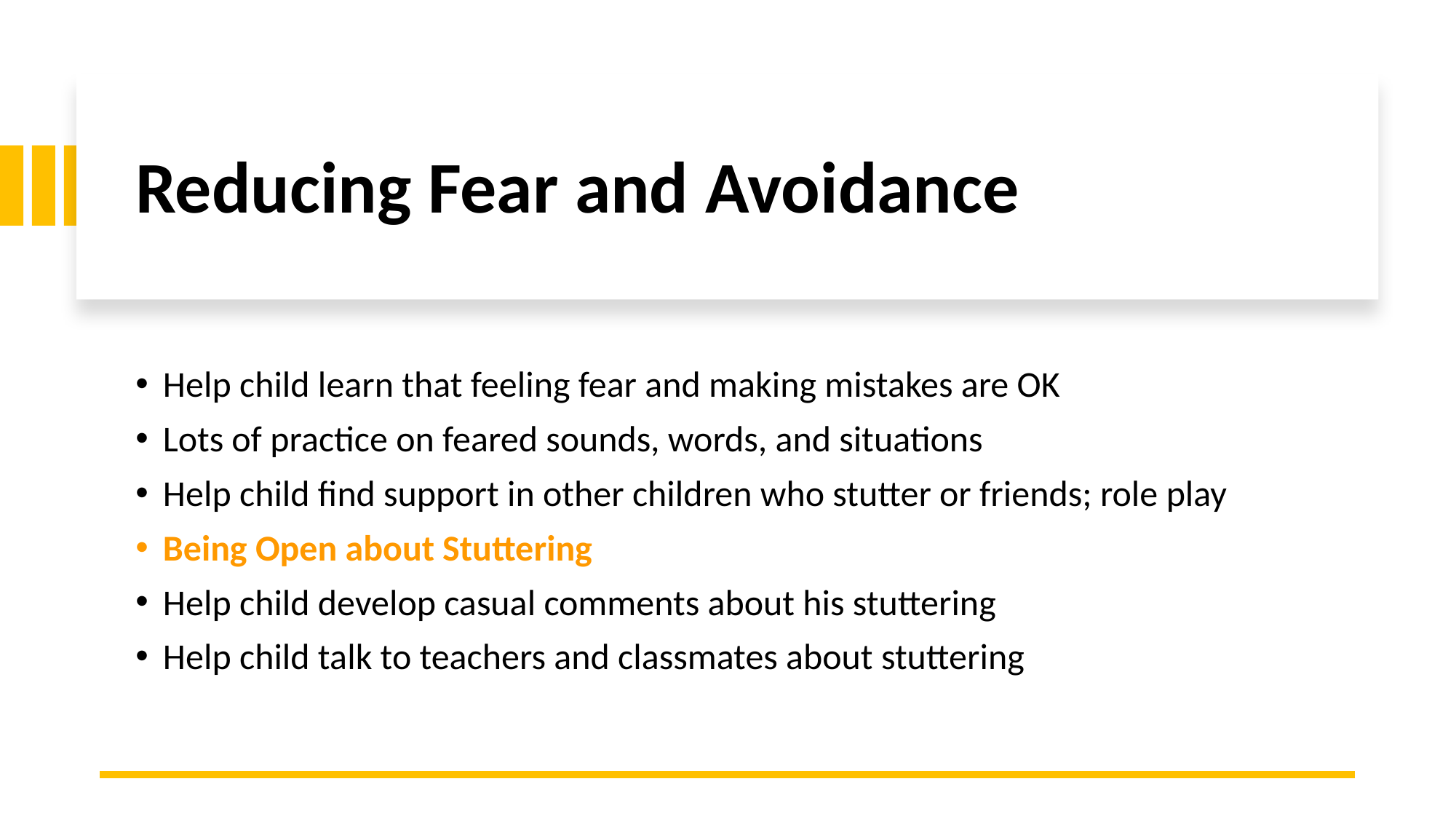

# Reducing Fear and Avoidance

Help child learn that feeling fear and making mistakes are OK
Lots of practice on feared sounds, words, and situations
Help child find support in other children who stutter or friends; role play
Being Open about Stuttering
Help child develop casual comments about his stuttering
Help child talk to teachers and classmates about stuttering